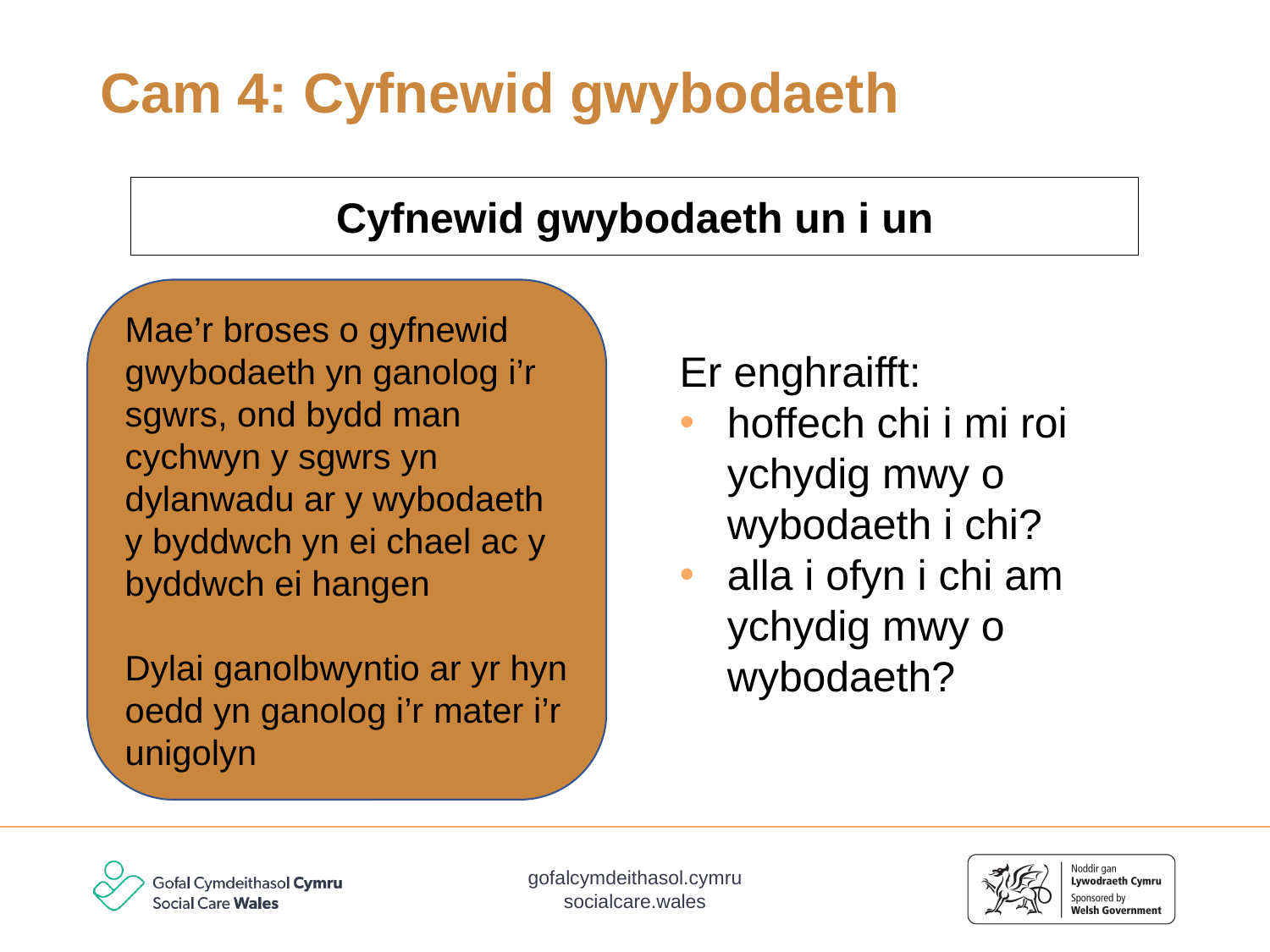

# Cam 4: Cyfnewid gwybodaeth
Cyfnewid gwybodaeth un i un
Mae’r broses o gyfnewid gwybodaeth yn ganolog i’r sgwrs, ond bydd man cychwyn y sgwrs yn dylanwadu ar y wybodaeth y byddwch yn ei chael ac y byddwch ei hangen

Dylai ganolbwyntio ar yr hyn oedd yn ganolog i’r mater i’r unigolyn
Er enghraifft:
hoffech chi i mi roi ychydig mwy o wybodaeth i chi?
alla i ofyn i chi am ychydig mwy o wybodaeth?